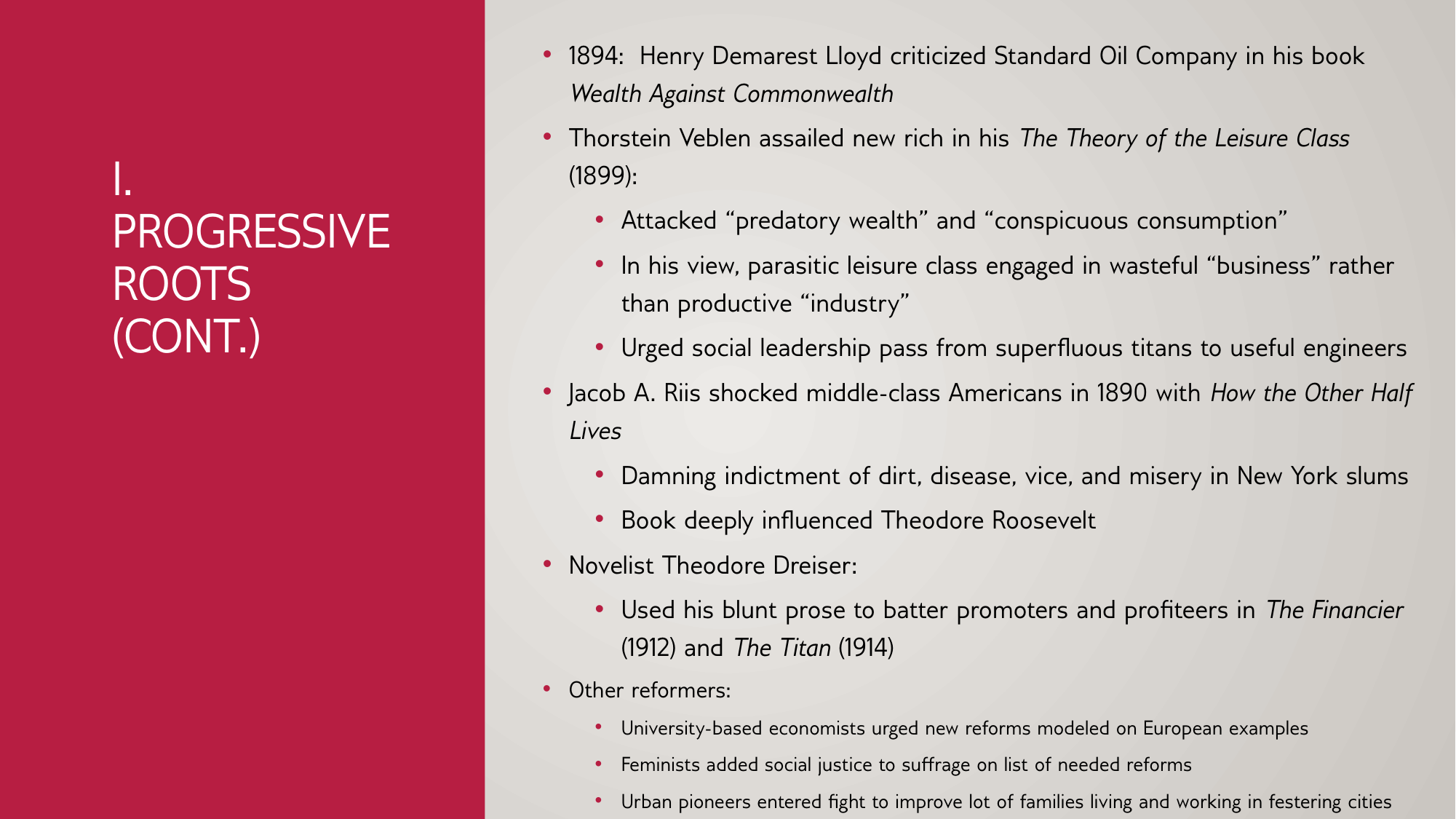

1894:  Henry Demarest Lloyd criticized Standard Oil Company in his book Wealth Against Commonwealth
Thorstein Veblen assailed new rich in his The Theory of the Leisure Class (1899):
Attacked “predatory wealth” and “conspicuous consumption”
In his view, parasitic leisure class engaged in wasteful “business” rather than productive “industry”
Urged social leadership pass from superfluous titans to useful engineers
Jacob A. Riis shocked middle-class Americans in 1890 with How the Other Half Lives
Damning indictment of dirt, disease, vice, and misery in New York slums
Book deeply influenced Theodore Roosevelt
Novelist Theodore Dreiser:
Used his blunt prose to batter promoters and profiteers in The Financier (1912) and The Titan (1914)
Other reformers:
University-based economists urged new reforms modeled on European examples
Feminists added social justice to suffrage on list of needed reforms
Urban pioneers entered fight to improve lot of families living and working in festering cities

# I. Progressive Roots (cont.)